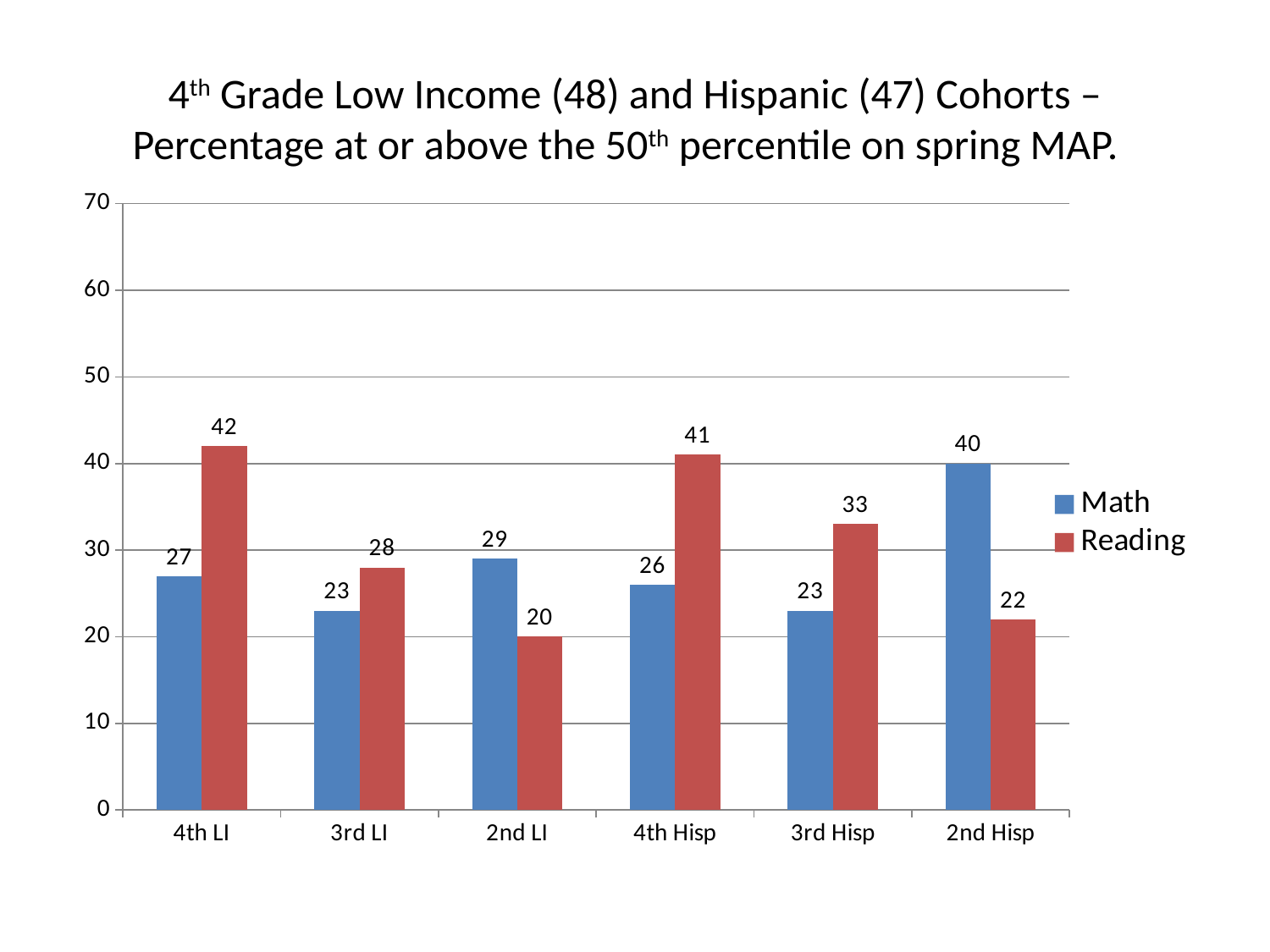

# 4th Grade Low Income (48) and Hispanic (47) Cohorts – Percentage at or above the 50th percentile on spring MAP.

### Chart

| Category | Math | Reading |
|---|---|---|
| 4th LI | 27.0 | 42.0 |
| 3rd LI | 23.0 | 28.0 |
| 2nd LI | 29.0 | 20.0 |
| 4th Hisp | 26.0 | 41.0 |
| 3rd Hisp | 23.0 | 33.0 |
| 2nd Hisp | 40.0 | 22.0 |